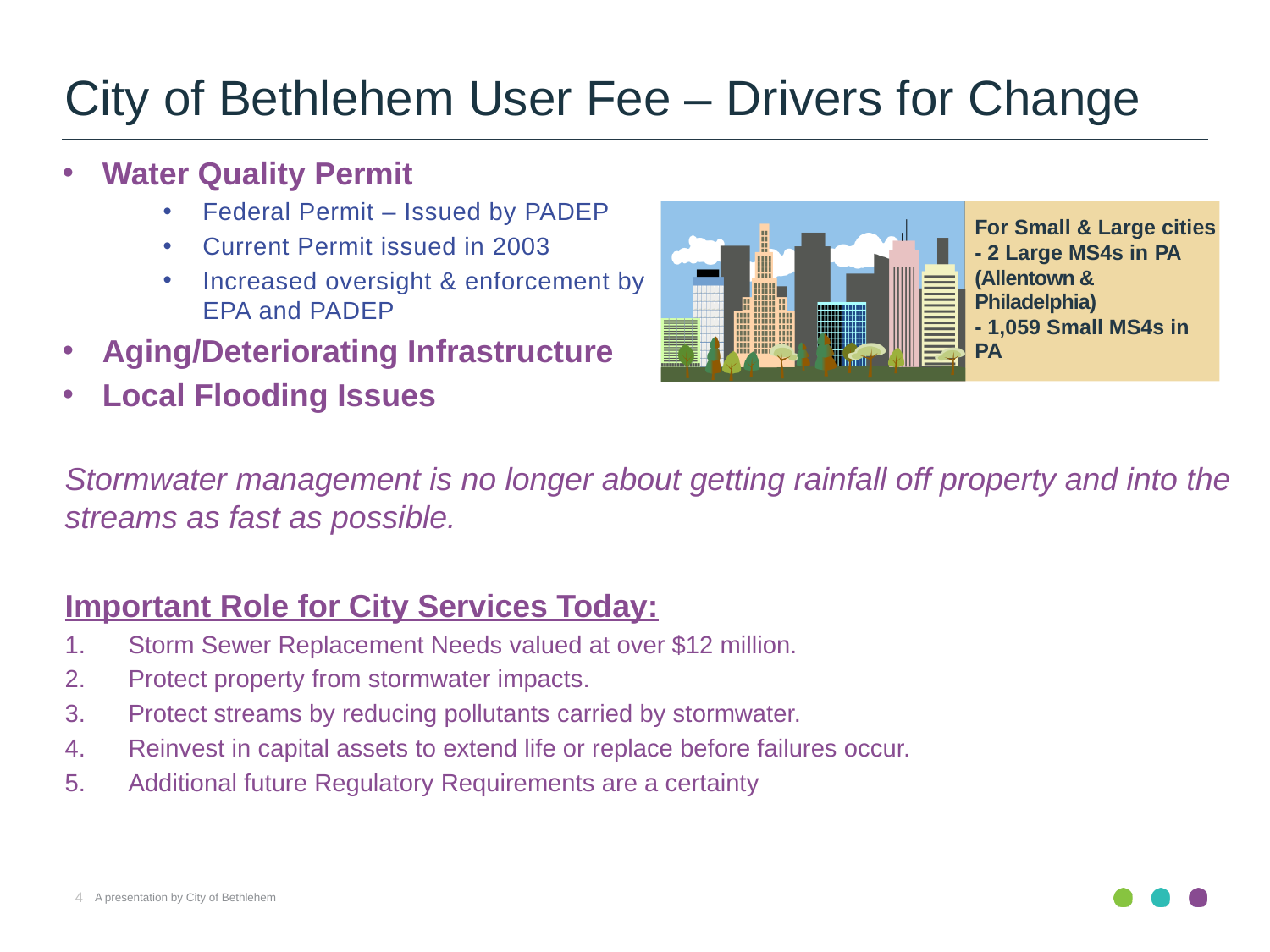

City of Bethlehem User Fee – Drivers for Change
Water Quality Permit
Federal Permit – Issued by PADEP
Current Permit issued in 2003
Increased oversight & enforcement by EPA and PADEP
Aging/Deteriorating Infrastructure
Local Flooding Issues

For Small & Large cities
- 2 Large MS4s in PA
(Allentown & Philadelphia)
- 1,059 Small MS4s in PA

Stormwater management is no longer about getting rainfall off property and into the streams as fast as possible.

Important Role for City Services Today:
Storm Sewer Replacement Needs valued at over $12 million.
Protect property from stormwater impacts.
Protect streams by reducing pollutants carried by stormwater.
Reinvest in capital assets to extend life or replace before failures occur.
Additional future Regulatory Requirements are a certainty
4
A presentation by City of Bethlehem